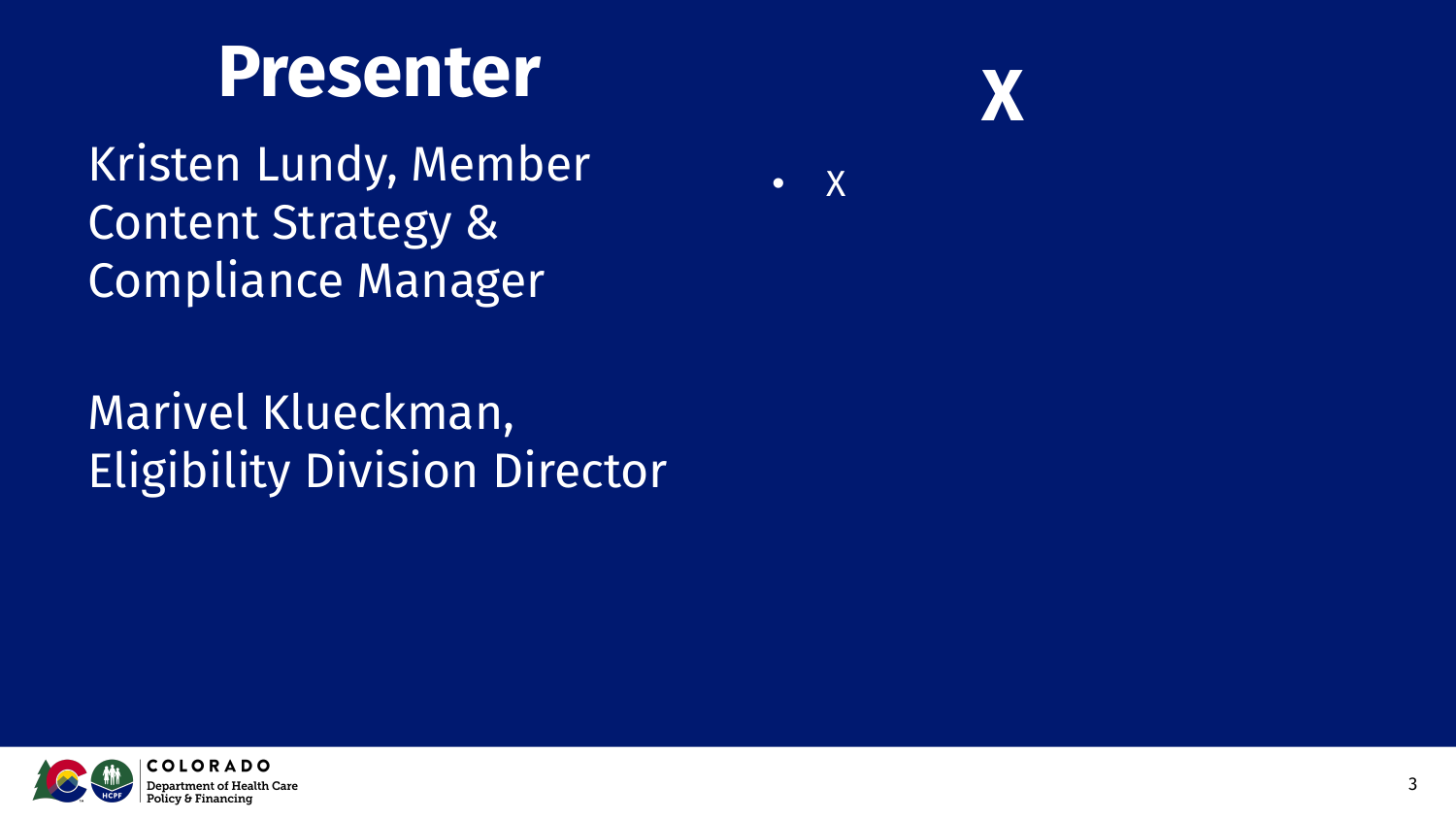

# Presenter
X
Kristen Lundy, Member Content Strategy & Compliance Manager

Marivel Klueckman, Eligibility Division Director

X
3